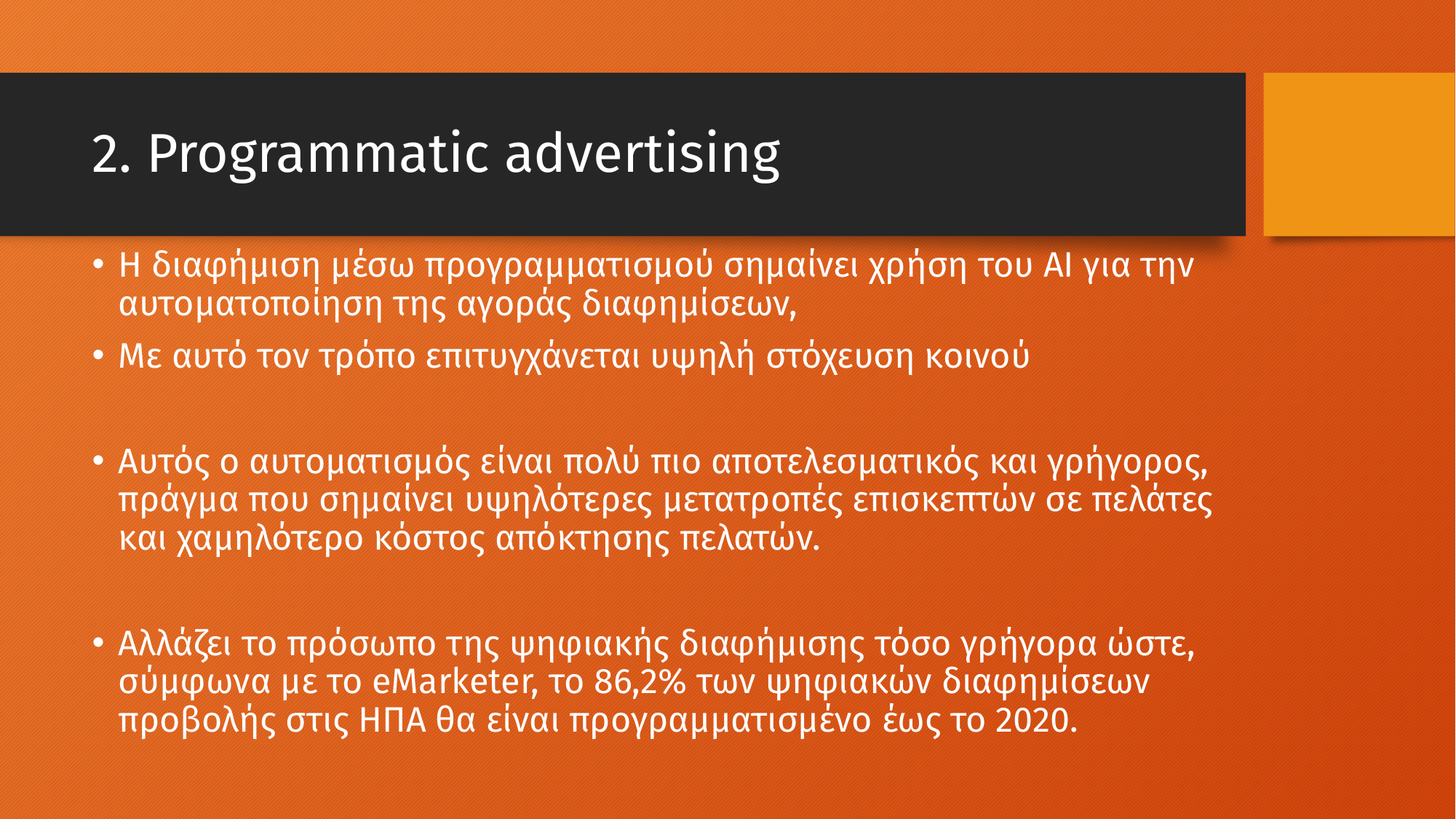

# 2. Programmatic advertising
Η διαφήμιση μέσω προγραμματισμού σημαίνει χρήση του AI για την αυτοματοποίηση της αγοράς διαφημίσεων,
Με αυτό τον τρόπο επιτυγχάνεται υψηλή στόχευση κοινού

Αυτός ο αυτοματισμός είναι πολύ πιο αποτελεσματικός και γρήγορος, πράγμα που σημαίνει υψηλότερες μετατροπές επισκεπτών σε πελάτες και χαμηλότερο κόστος απόκτησης πελατών.

Αλλάζει το πρόσωπο της ψηφιακής διαφήμισης τόσο γρήγορα ώστε, σύμφωνα με το eMarketer, το 86,2% των ψηφιακών διαφημίσεων προβολής στις ΗΠΑ θα είναι προγραμματισμένο έως το 2020.